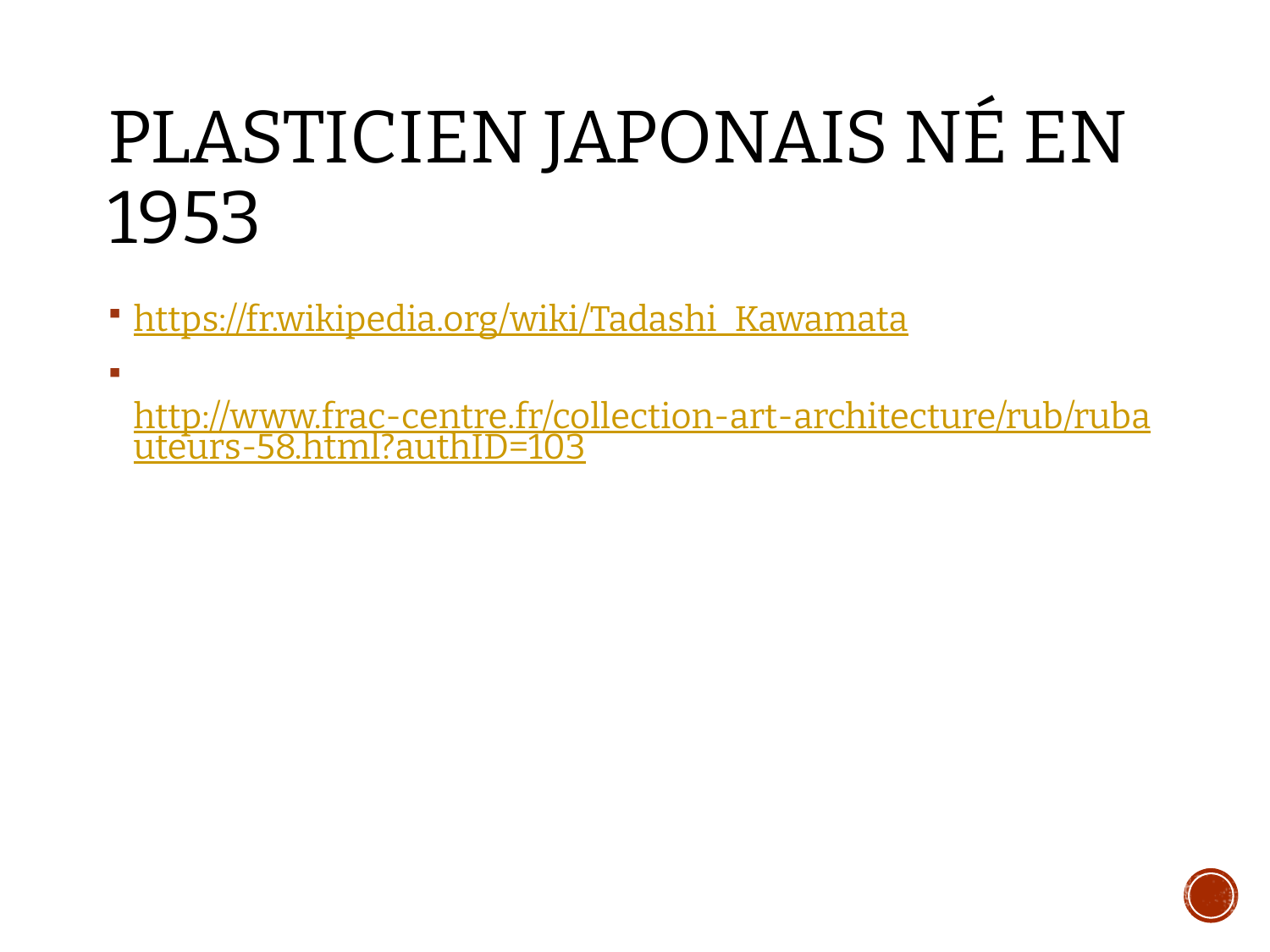

# Plasticien japonais nÉ en 1953
https://fr.wikipedia.org/wiki/Tadashi_Kawamata
 http://www.frac-centre.fr/collection-art-architecture/rub/rubauteurs-58.html?authID=103